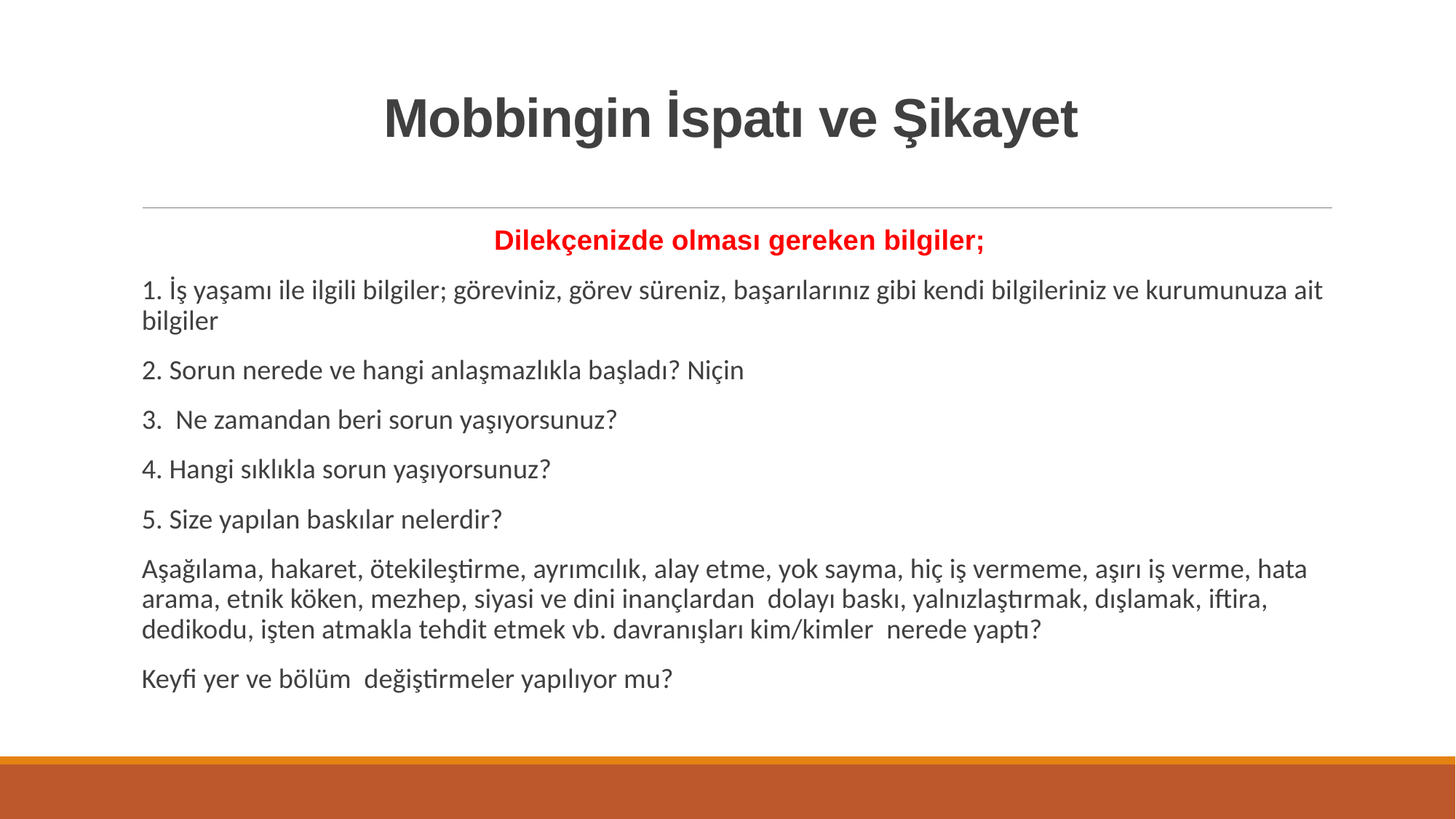

# Mobbingin İspatı ve Şikayet
 Dilekçenizde olması gereken bilgiler;
1. İş yaşamı ile ilgili bilgiler; göreviniz, görev süreniz, başarılarınız gibi kendi bilgileriniz ve kurumunuza ait bilgiler
2. Sorun nerede ve hangi anlaşmazlıkla başladı? Niçin
3.  Ne zamandan beri sorun yaşıyorsunuz?
4. Hangi sıklıkla sorun yaşıyorsunuz?
5. Size yapılan baskılar nelerdir?
Aşağılama, hakaret, ötekileştirme, ayrımcılık, alay etme, yok sayma, hiç iş vermeme, aşırı iş verme, hata arama, etnik köken, mezhep, siyasi ve dini inançlardan  dolayı baskı, yalnızlaştırmak, dışlamak, iftira, dedikodu, işten atmakla tehdit etmek vb. davranışları kim/kimler  nerede yaptı?
Keyfi yer ve bölüm  değiştirmeler yapılıyor mu?